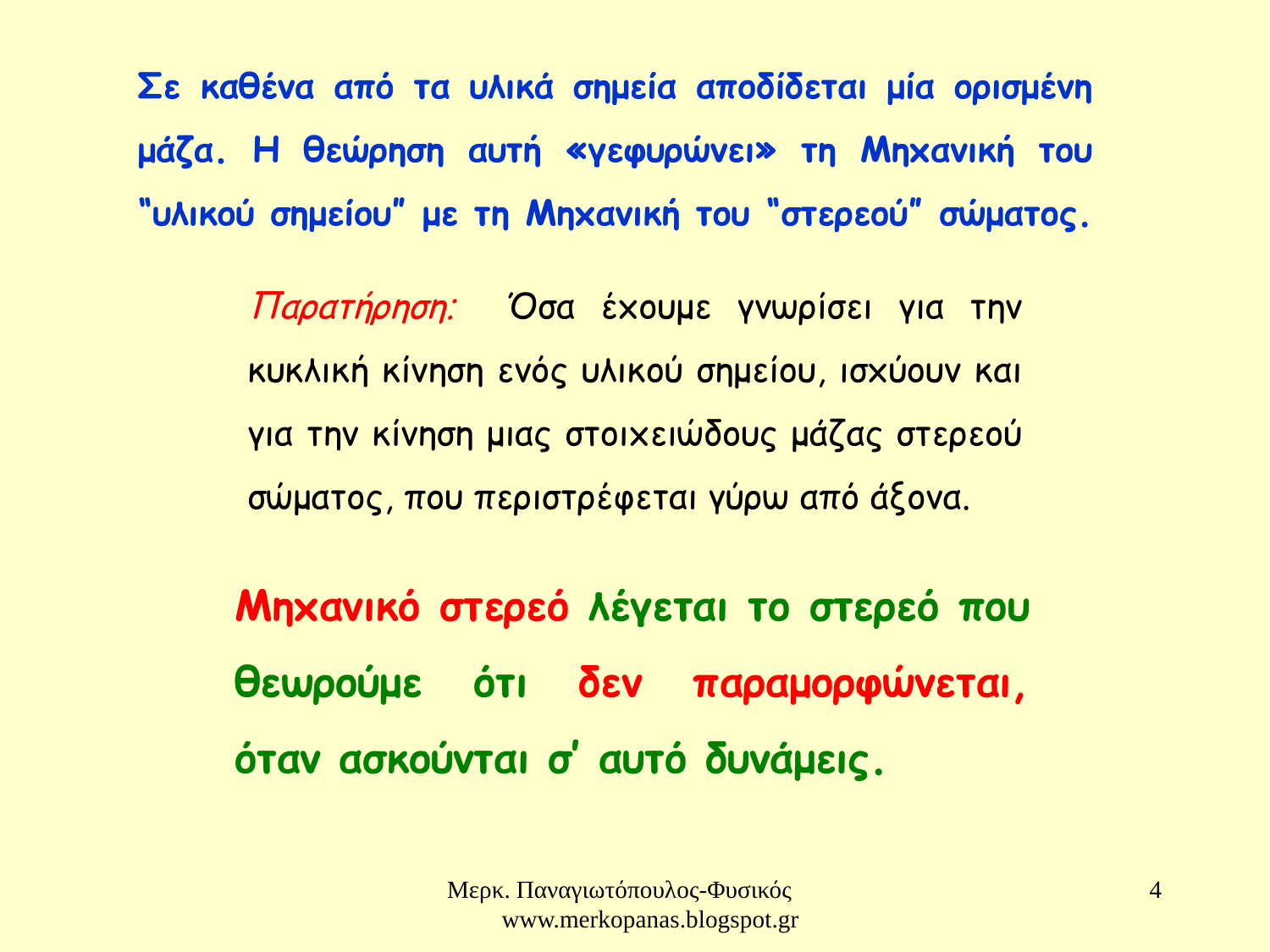

Σε καθένα από τα υλικά σημεία αποδίδεται μία ορισμένη μάζα. Η θεώρηση αυτή «γεφυρώνει» τη Μηχανική του “υλικού σημείου” με τη Μηχανική του “στερεού” σώματος.
Παρατήρηση:  Όσα έχουμε γνωρίσει για την κυκλική κίνηση ενός υλικού σημείου, ισχύουν και για την κίνηση μιας στοιχειώδους μάζας στερεού σώματος, που περιστρέφεται γύρω από άξονα.
Μηχανικό στερεό λέγεται το στερεό που θεωρούμε ότι δεν παραμορφώνεται, όταν ασκούνται σ’ αυτό δυνάμεις.
Μερκ. Παναγιωτόπουλος-Φυσικός           www.merkopanas.blogspot.gr
4